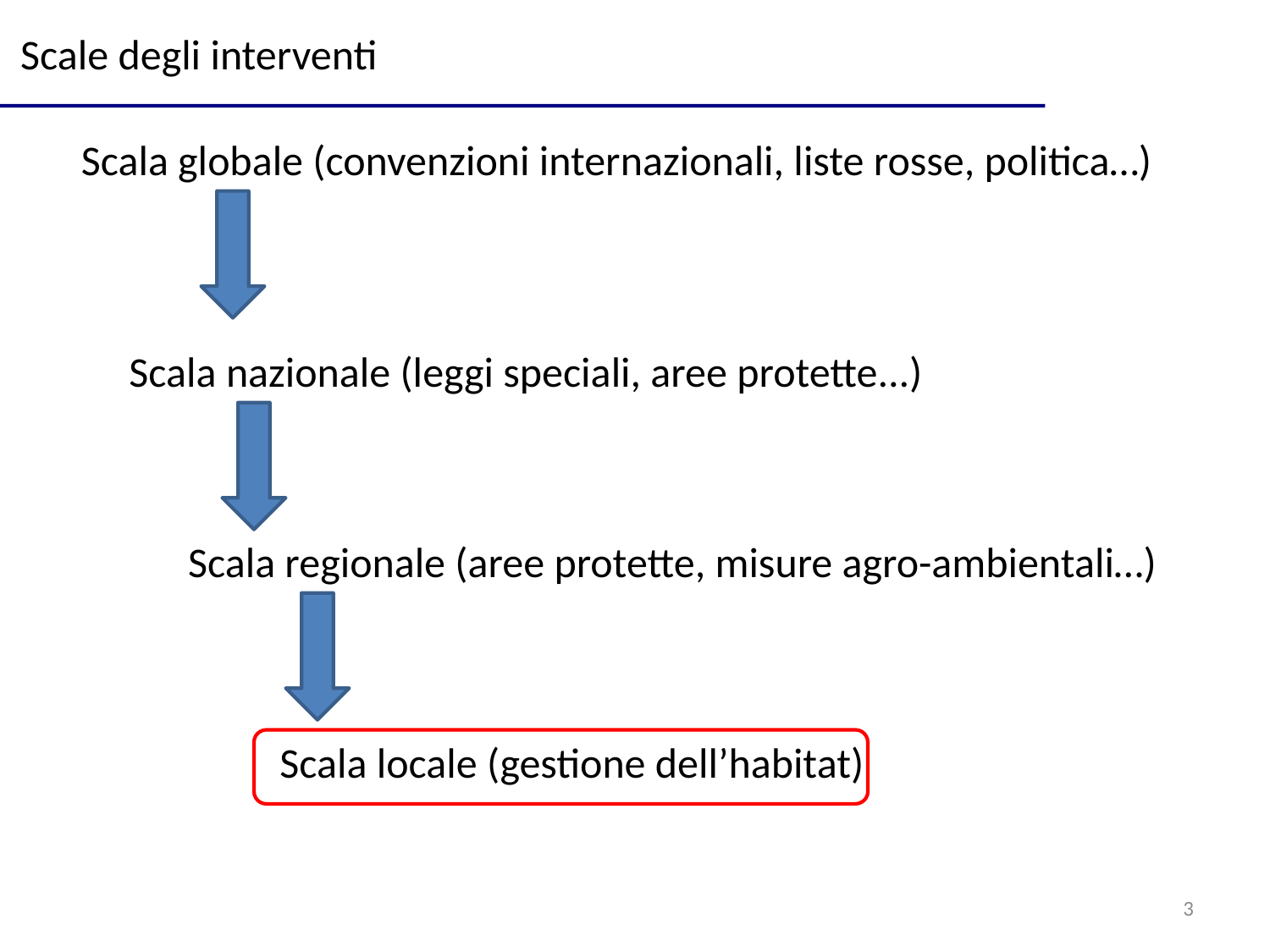

Scale degli interventi

Scala globale (convenzioni internazionali, liste rosse, politica…)

Scala nazionale (leggi speciali, aree protette...)

Scala regionale (aree protette, misure agro-ambientali…)

Scala locale (gestione dell’habitat)

3